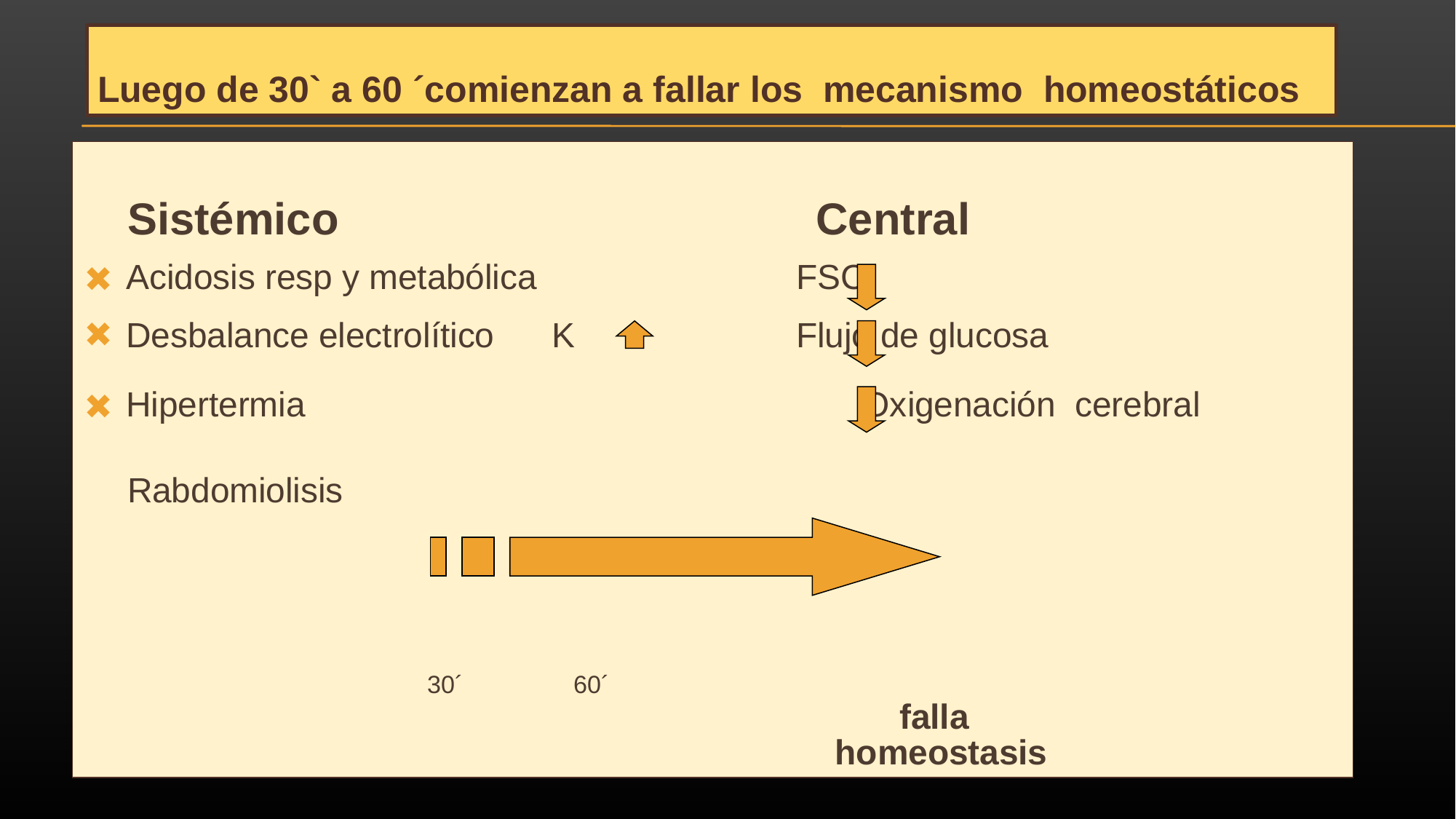

Luego de 30` a 60 ´comienzan a fallar los  mecanismo  homeostáticos
    Sistémico                                           Central
 Acidosis resp y metabólica                           FSC

 Desbalance electrolítico      K                       Flujo de glucosa

 Hipertermia                                                          Oxigenación  cerebral
    Rabdomiolisis

                               30´                60´
                                                                  falla
                                                                              homeostasis